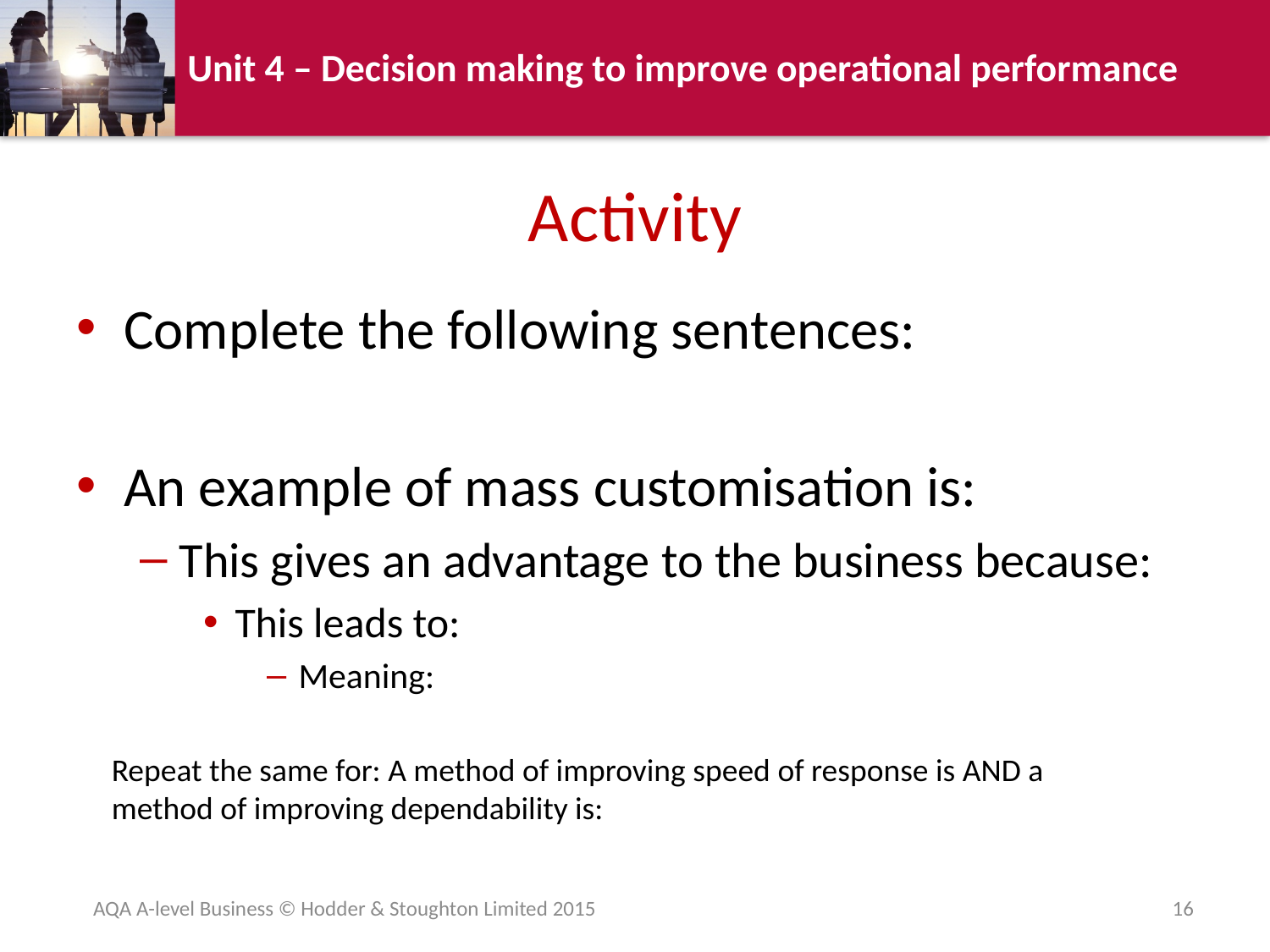

# Activity
Complete the following sentences:

An example of mass customisation is:
This gives an advantage to the business because:
This leads to:
Meaning:

Repeat the same for: A method of improving speed of response is AND a method of improving dependability is:
AQA A-level Business © Hodder & Stoughton Limited 2015
16